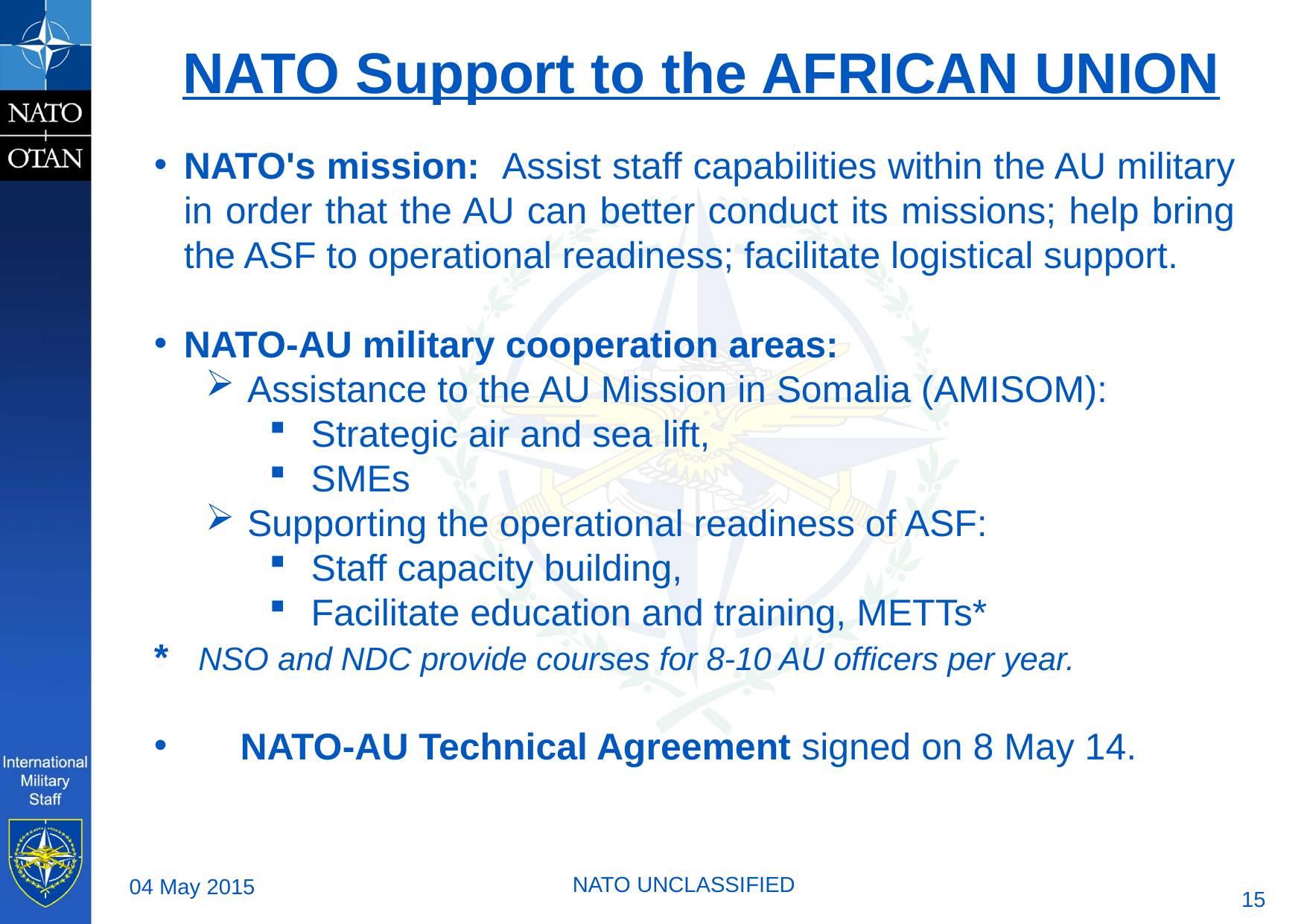

NATO Support to the AFRICAN UNION
NATO's mission:  Assist staff capabilities within the AU military in order that the AU can better conduct its missions; help bring the ASF to operational readiness; facilitate logistical support.

NATO-AU military cooperation areas:
Assistance to the AU Mission in Somalia (AMISOM):
Strategic air and sea lift,
SMEs
Supporting the operational readiness of ASF:
Staff capacity building,
Facilitate education and training, METTs*
*	NSO and NDC provide courses for 8-10 AU officers per year.

	NATO-AU Technical Agreement signed on 8 May 14.
NATO UNCLASSIFIED
04 May 2015
15